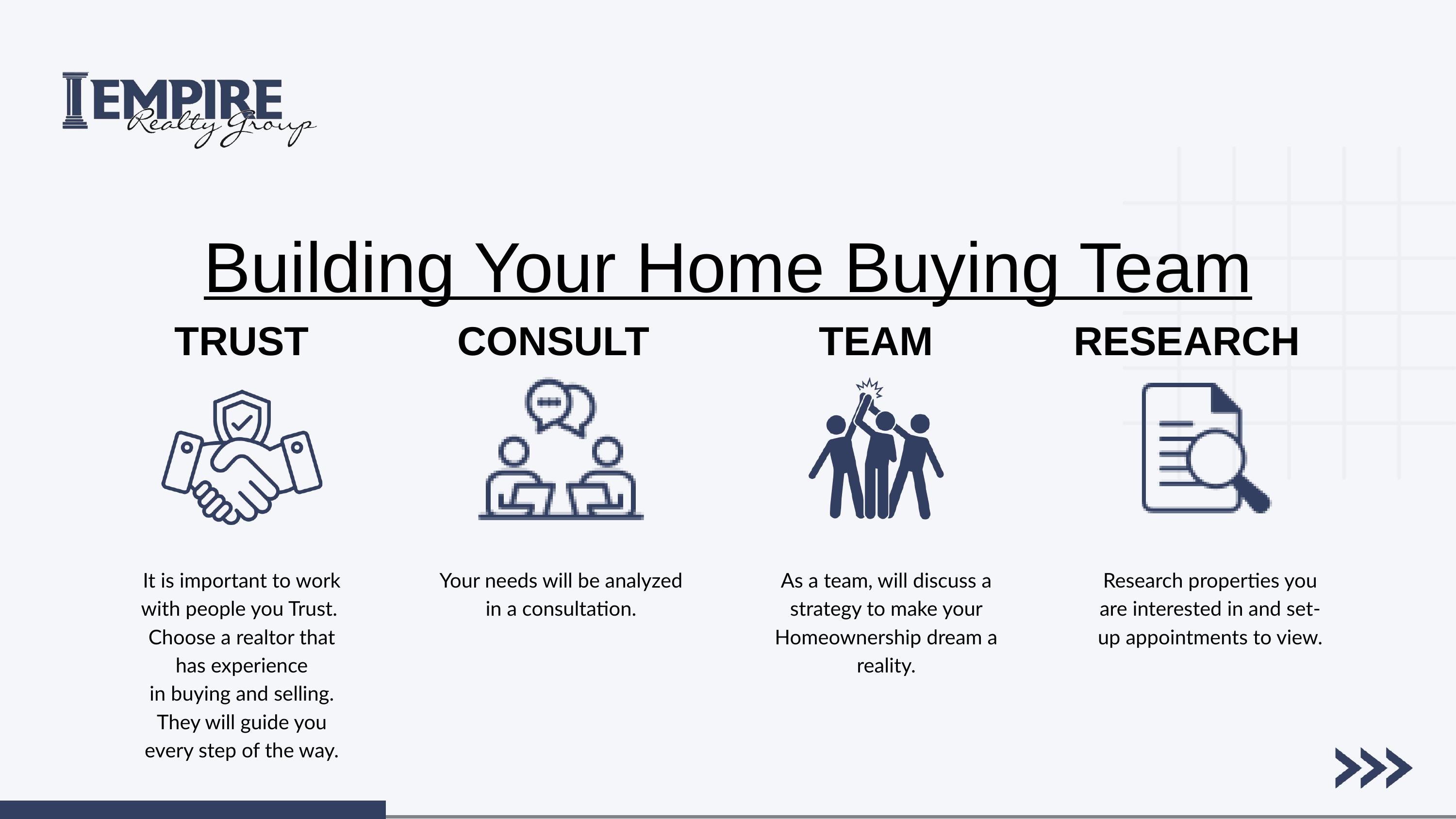

Building Your Home Buying Team
TRUST
CONSULT
TEAM
RESEARCH

It is important to work with people you Trust.
Choose a realtor that has experience
in buying and selling. They will guide you every step of the way.
Your needs will be analyzed in a consultation.
As a team, will discuss a strategy to make your Homeownership dream a reality.
Research properties you are interested in and set- up appointments to view.